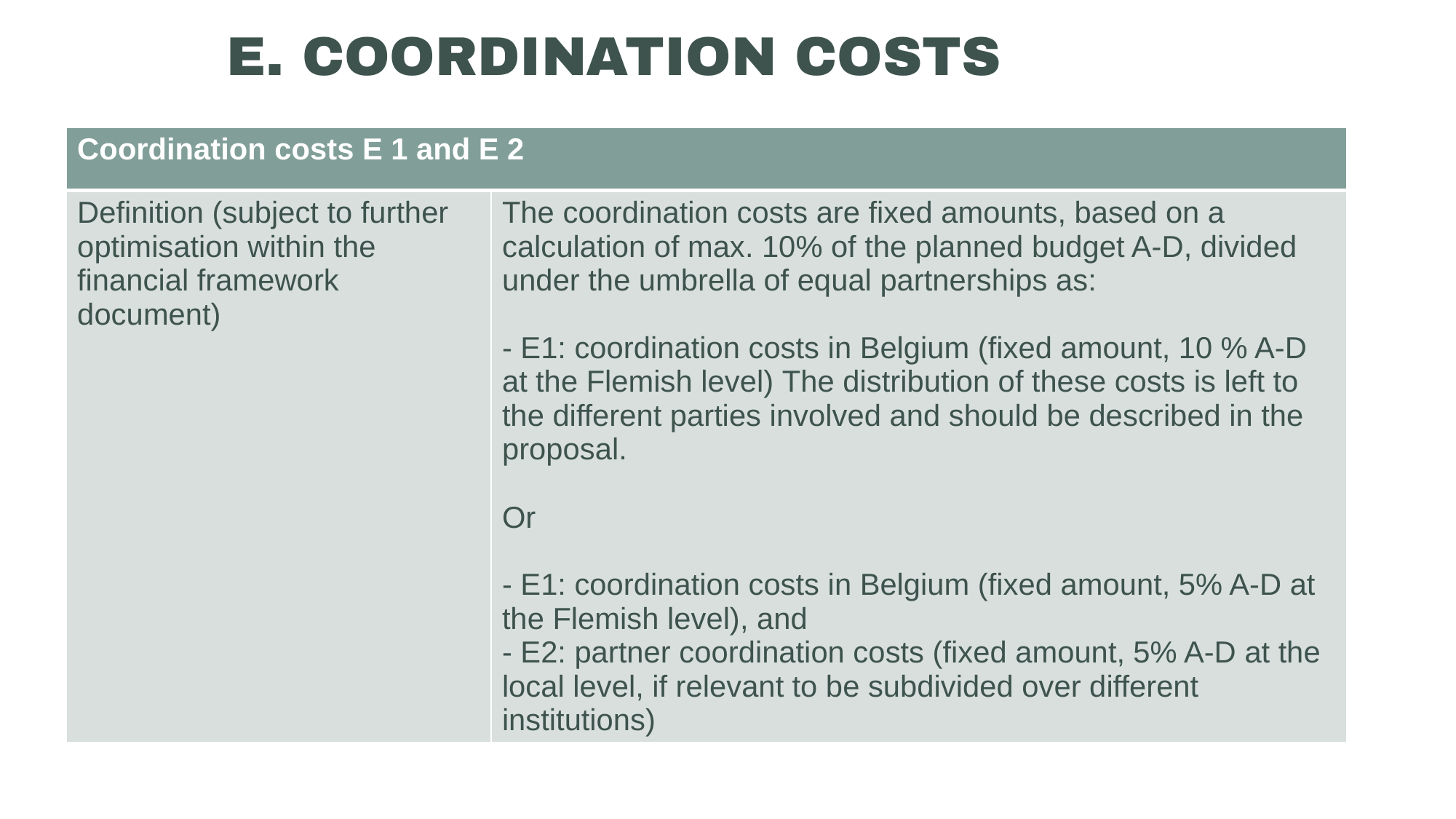

# E. COORDINATION COSTS
| Coordination costs E 1 and E 2 |  |
| --- | --- |
| Definition (subject to further optimisation within the financial framework document) | The coordination costs are fixed amounts, based on a calculation of max. 10% of the planned budget A-D, divided under the umbrella of equal partnerships as: - E1: coordination costs in Belgium (fixed amount, 10 % A-D at the Flemish level) The distribution of these costs is left to the different parties involved and should be described in the proposal.   Or - E1: coordination costs in Belgium (fixed amount, 5% A-D at the Flemish level), and - E2: partner coordination costs (fixed amount, 5% A-D at the local level, if relevant to be subdivided over different institutions) |